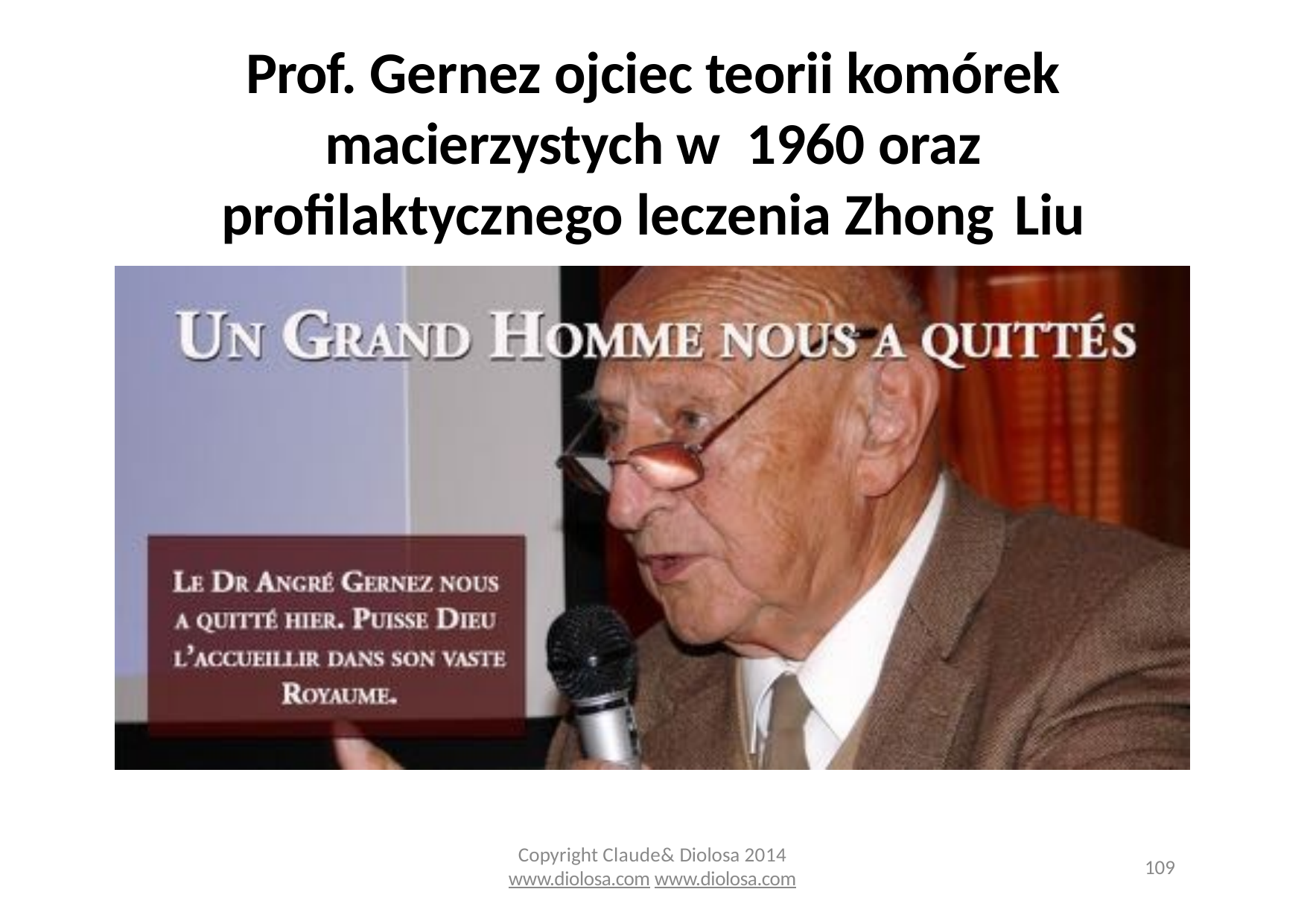

# Prof. Gernez ojciec teorii komórek macierzystych w  1960 oraz profilaktycznego leczenia Zhong Liu

Copyright Claude& Diolosa 2014
www.diolosa.com www.diolosa.com
109